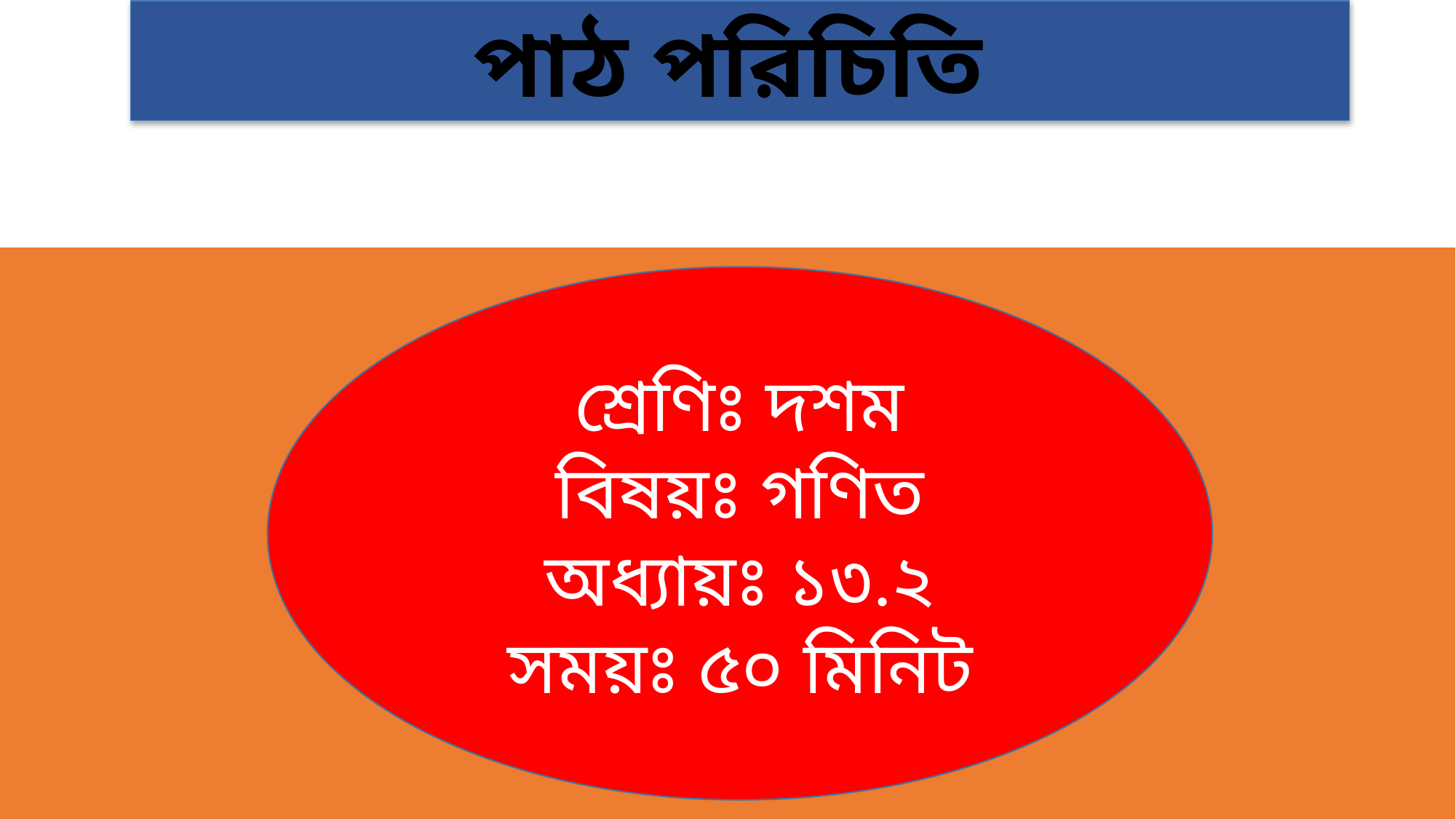

পাঠ পরিচিতি

শ্রেণিঃ দশম
বিষয়ঃ গণিত
অধ্যায়ঃ ১৩.২
সময়ঃ ৫০ মিনিট